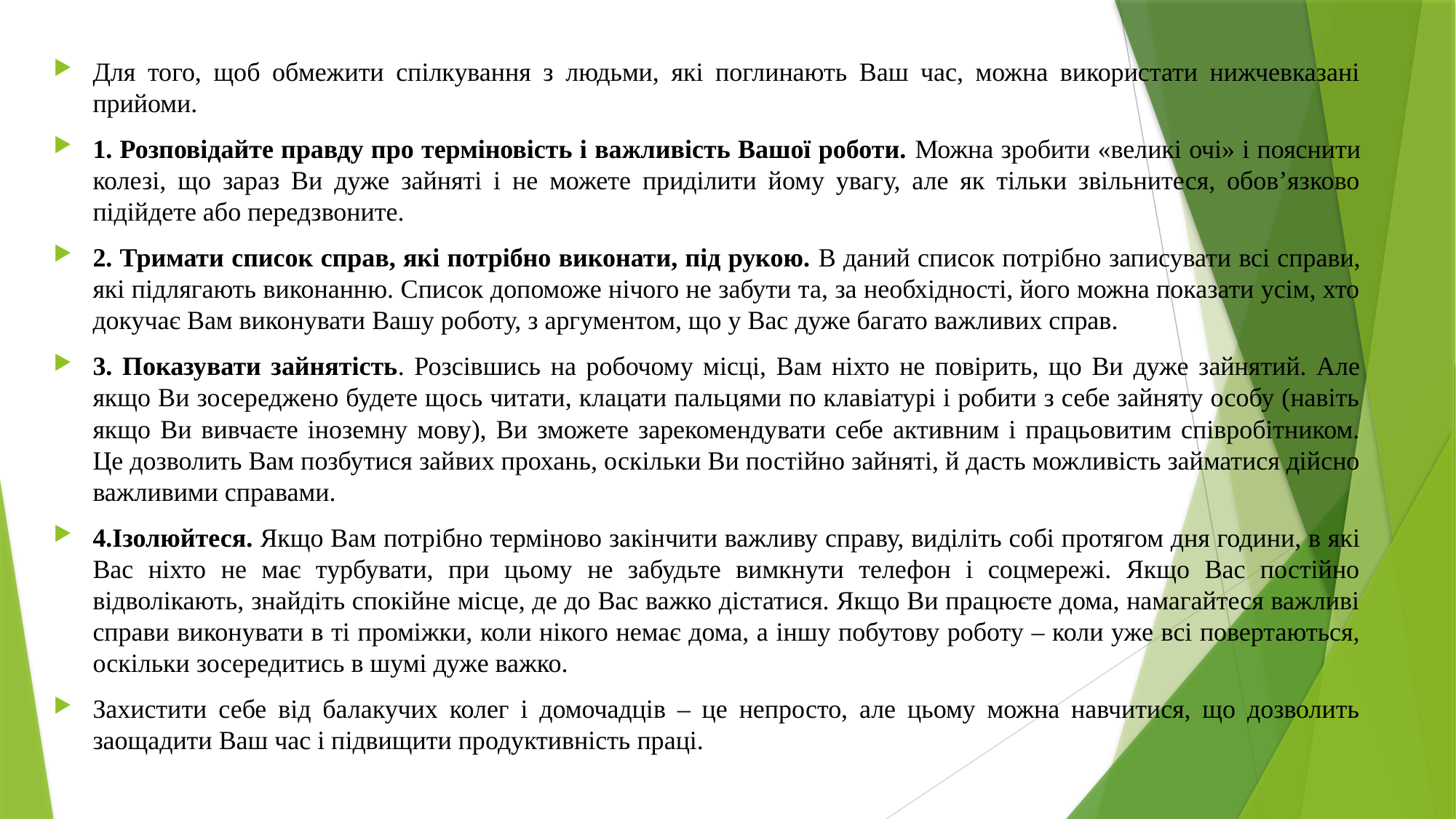

Для того, щоб обмежити спілкування з людьми, які поглинають Ваш час, можна використати нижчевказані прийоми.
1. Розповідайте правду про терміновість і важливість Вашої роботи. Можна зробити «великі очі» і пояснити колезі, що зараз Ви дуже зайняті і не можете приділити йому увагу, але як тільки звільнитеся, обов’язково підійдете або передзвоните.
2. Тримати список справ, які потрібно виконати, під рукою. В даний список потрібно записувати всі справи, які підлягають виконанню. Список допоможе нічого не забути та, за необхідності, його можна показати усім, хто докучає Вам виконувати Вашу роботу, з аргументом, що у Вас дуже багато важливих справ.
3. Показувати зайнятість. Розсівшись на робочому місці, Вам ніхто не повірить, що Ви дуже зайнятий. Але якщо Ви зосереджено будете щось читати, клацати пальцями по клавіатурі і робити з себе зайняту особу (навіть якщо Ви вивчаєте іноземну мову), Ви зможете зарекомендувати себе активним і працьовитим співробітником. Це дозволить Вам позбутися зайвих прохань, оскільки Ви постійно зайняті, й дасть можливість займатися дійсно важливими справами.
4.Ізолюйтеся. Якщо Вам потрібно терміново закінчити важливу справу, виділіть собі протягом дня години, в які Вас ніхто не має турбувати, при цьому не забудьте вимкнути телефон і соцмережі. Якщо Вас постійно відволікають, знайдіть спокійне місце, де до Вас важко дістатися. Якщо Ви працюєте дома, намагайтеся важливі справи виконувати в ті проміжки, коли нікого немає дома, а іншу побутову роботу – коли уже всі повертаються, оскільки зосередитись в шумі дуже важко.
Захистити себе від балакучих колег і домочадців – це непросто, але цьому можна навчитися, що дозволить заощадити Ваш час і підвищити продуктивність праці.